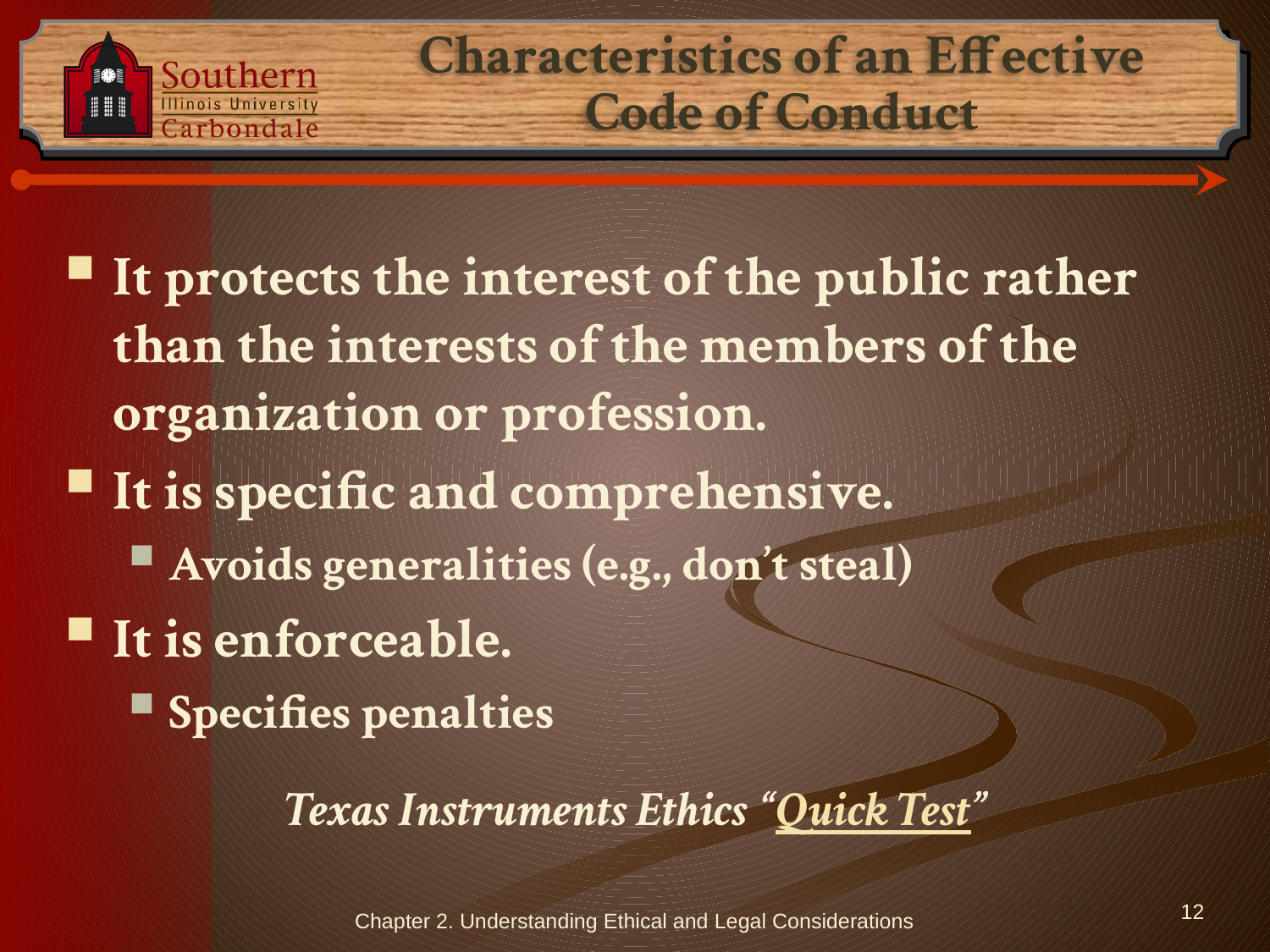

# Characteristics of an Effective Code of Conduct
It protects the interest of the public rather than the interests of the members of the organization or profession.
It is specific and comprehensive.
Avoids generalities (e.g., don’t steal)
It is enforceable.
Specifies penalties

Texas Instruments Ethics “Quick Test”
Chapter 2. Understanding Ethical and Legal Considerations
12